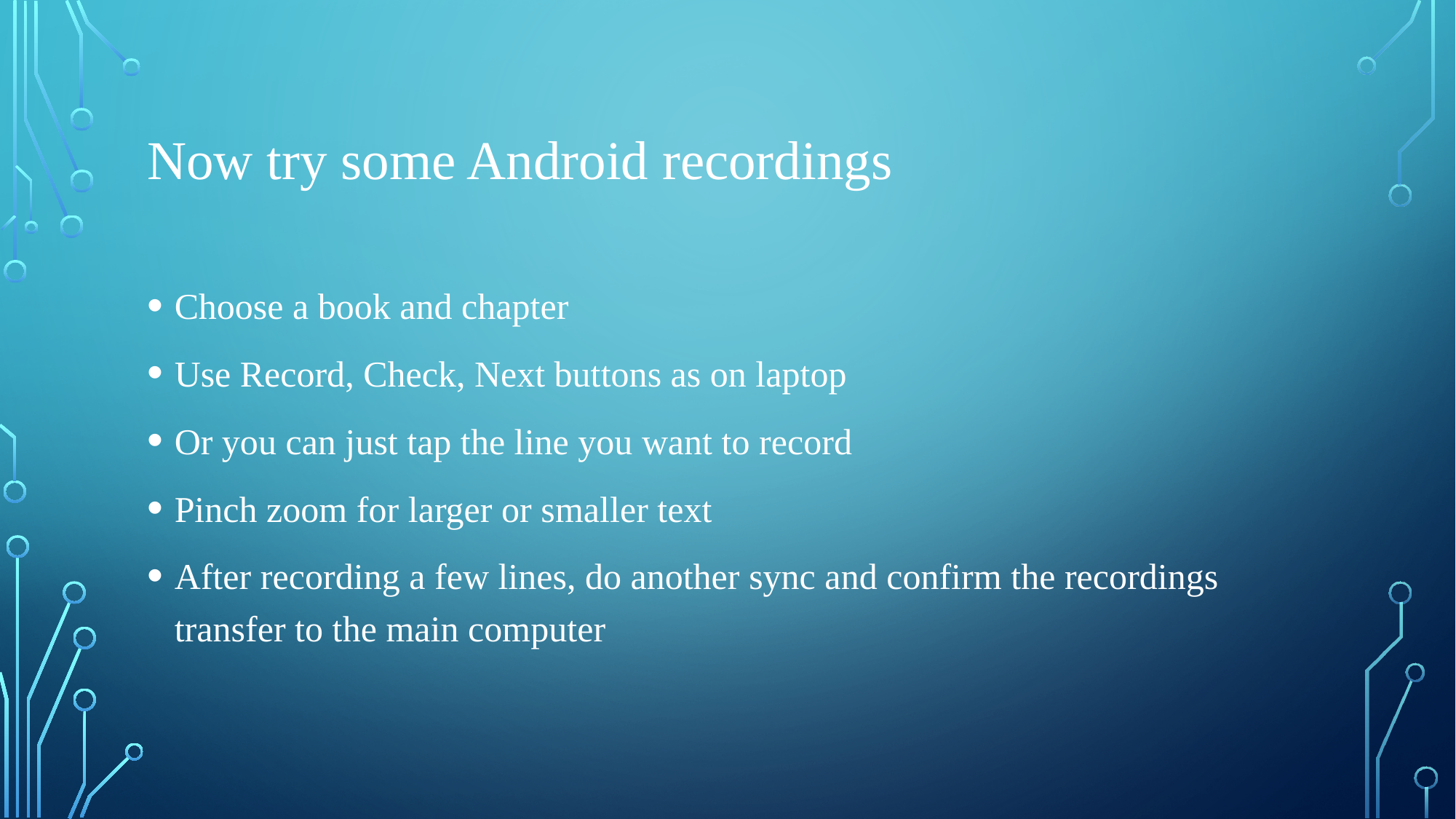

# Now try some Android recordings
Choose a book and chapter
Use Record, Check, Next buttons as on laptop
Or you can just tap the line you want to record
Pinch zoom for larger or smaller text
After recording a few lines, do another sync and confirm the recordings transfer to the main computer